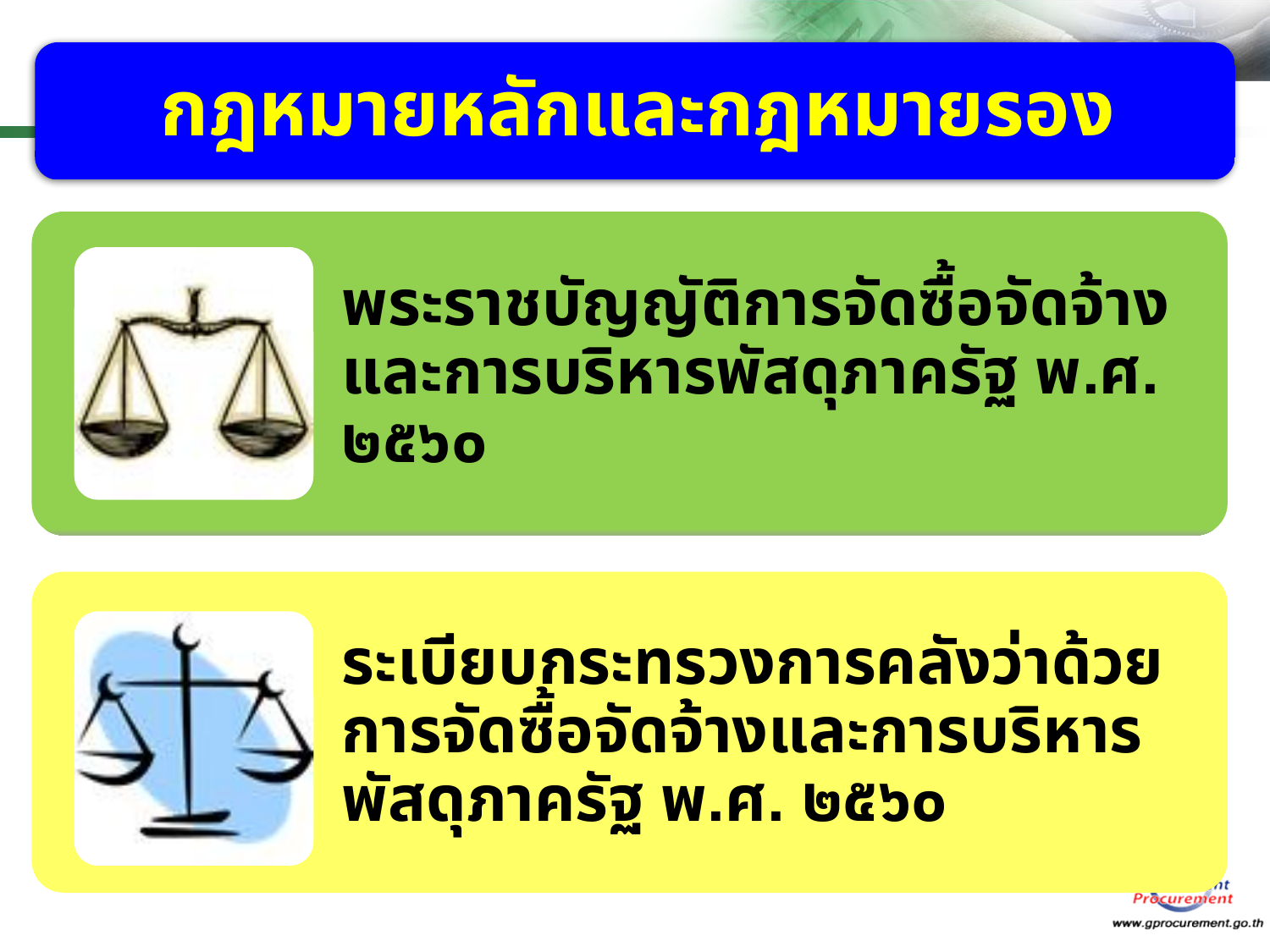

กฎหมายหลักและกฎหมายรอง
พระราชบัญญัติการจัดซื้อจัดจ้างและการบริหารพัสดุภาครัฐ พ.ศ. ๒๕๖๐
ระเบียบกระทรวงการคลังว่าด้วยการจัดซื้อจัดจ้างและการบริหารพัสดุภาครัฐ พ.ศ. ๒๕๖๐